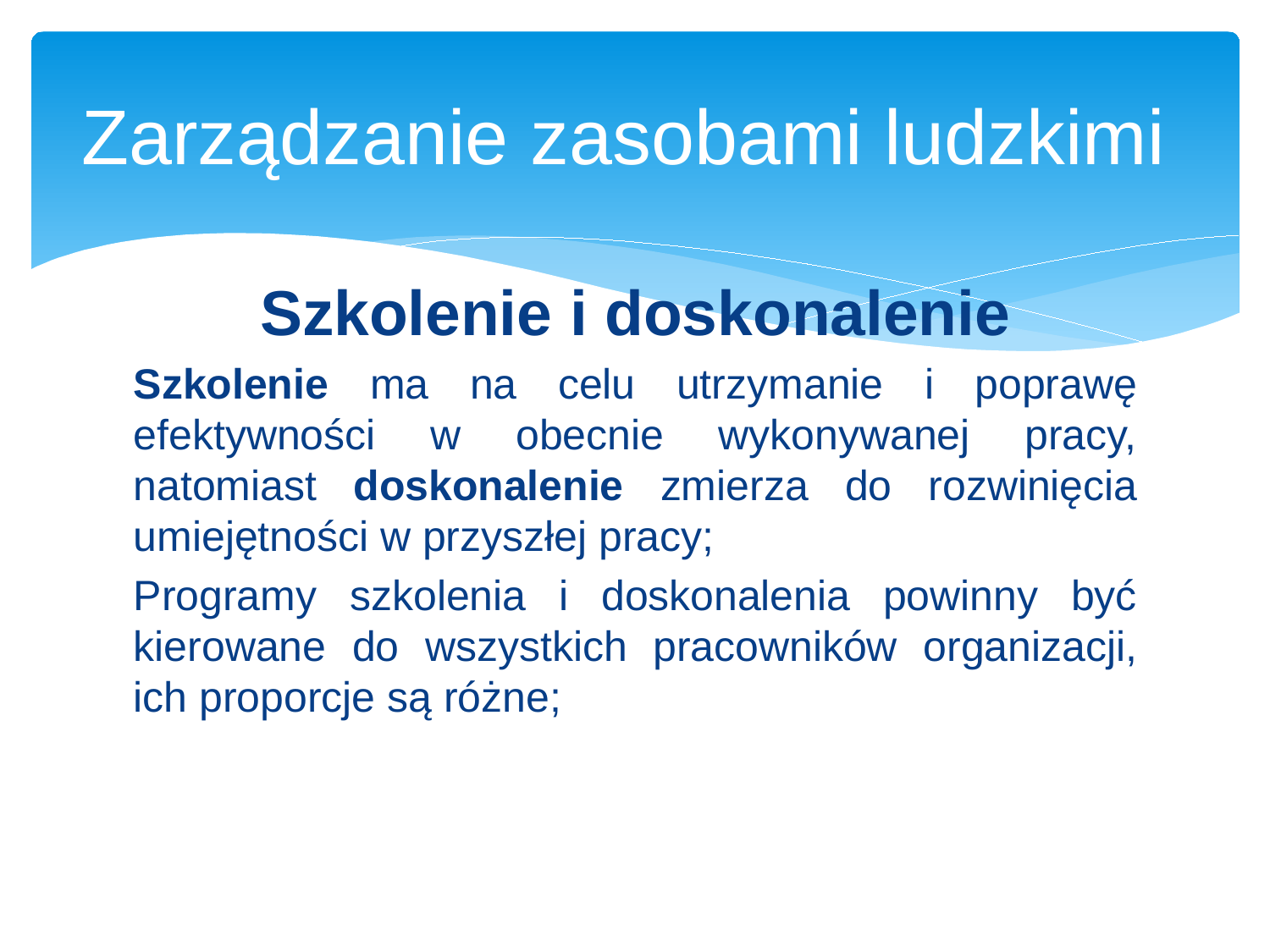

# Zarządzanie zasobami ludzkimi
Szkolenie i doskonalenie
Szkolenie ma na celu utrzymanie i poprawę efektywności w obecnie wykonywanej pracy, natomiast doskonalenie zmierza do rozwinięcia umiejętności w przyszłej pracy;
Programy szkolenia i doskonalenia powinny być kierowane do wszystkich pracowników organizacji, ich proporcje są różne;